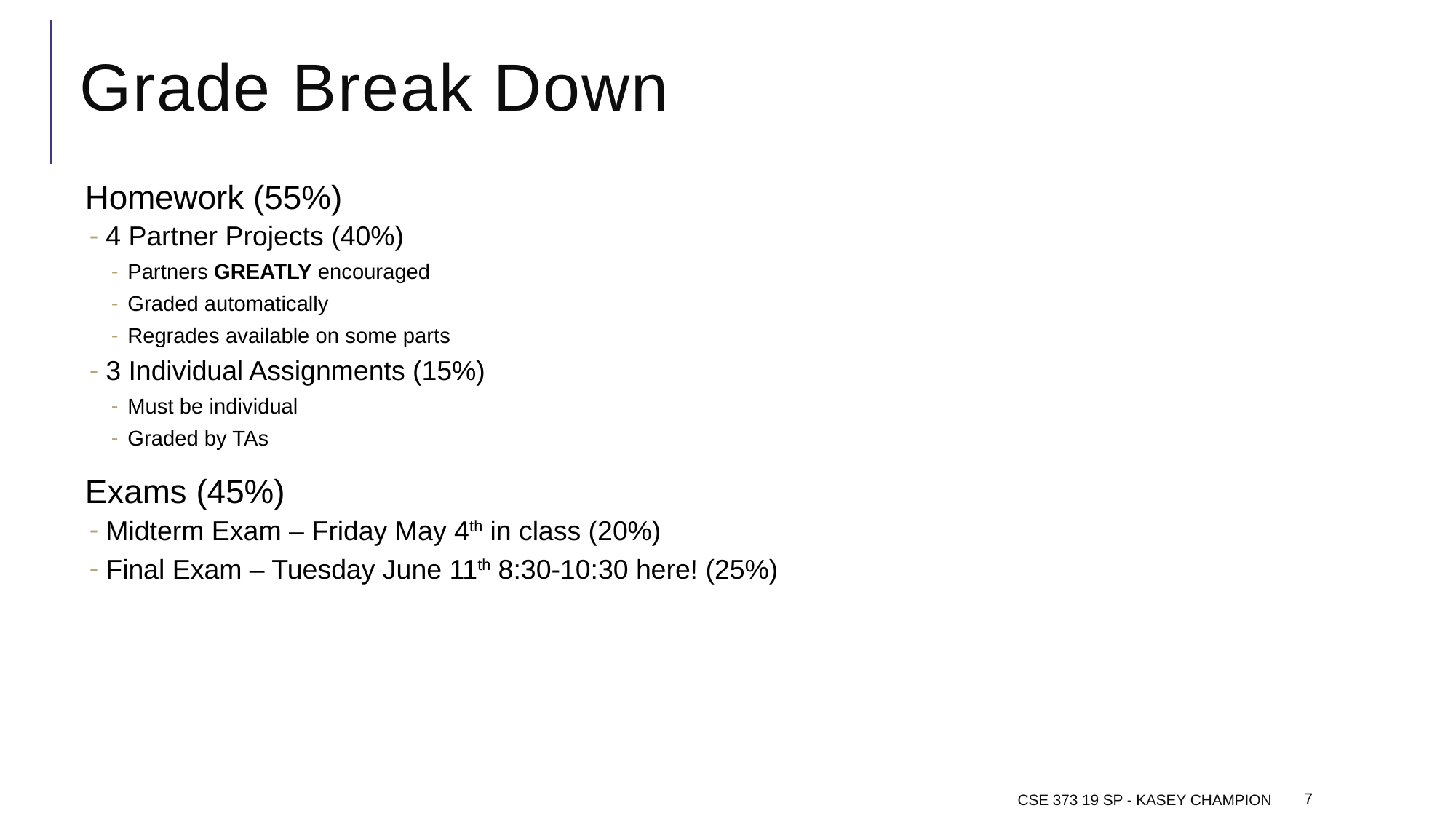

# Grade Break Down
Homework (55%)
4 Partner Projects (40%)
Partners GREATLY encouraged
Graded automatically
Regrades available on some parts
3 Individual Assignments (15%)
Must be individual
Graded by TAs
Exams (45%)
Midterm Exam – Friday May 4th in class (20%)
Final Exam – Tuesday June 11th 8:30-10:30 here! (25%)
7
CSE 373 19 Sp - Kasey Champion